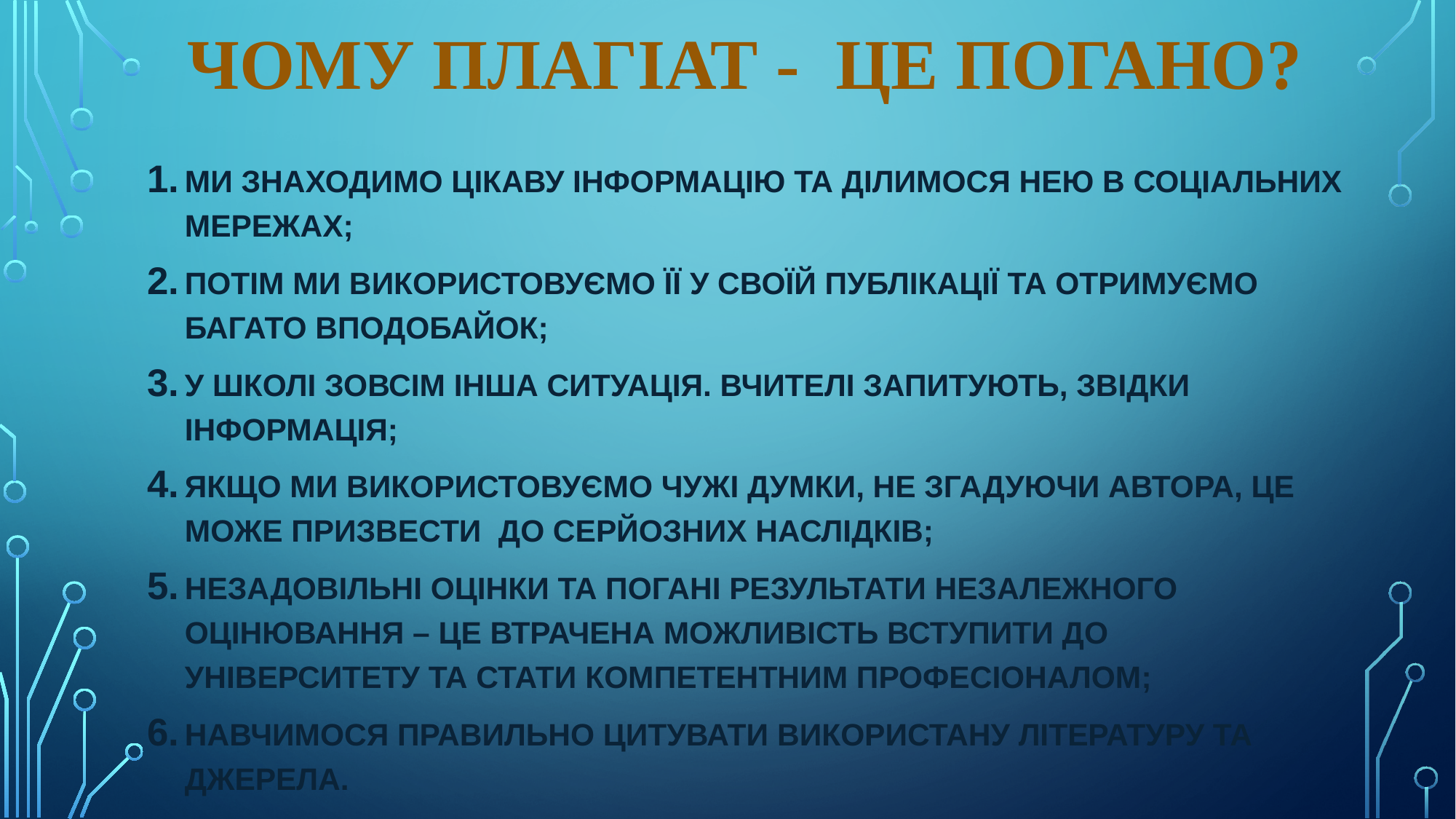

# Чому плагіат -  це погано?
МИ знаходимо цікаву інформацію та ділимося нею в соціальних мережах;
Потім ми використовуємо її у своїй публікації та отримуємо багато вподобайок;
У школі зовсім інша ситуація. Вчителі запитують, звідки інформація;
Якщо ми використовуємо чужі думки, не згадуючи автора, це може призвести  до серйозних наслідків;
Незадовільні оцінки та погані результати незалежного оцінювання – це втрачена можливість вступити до університету та стати компетентним професіоналом;
Навчимося правильно цитувати використану літературу та джерела.